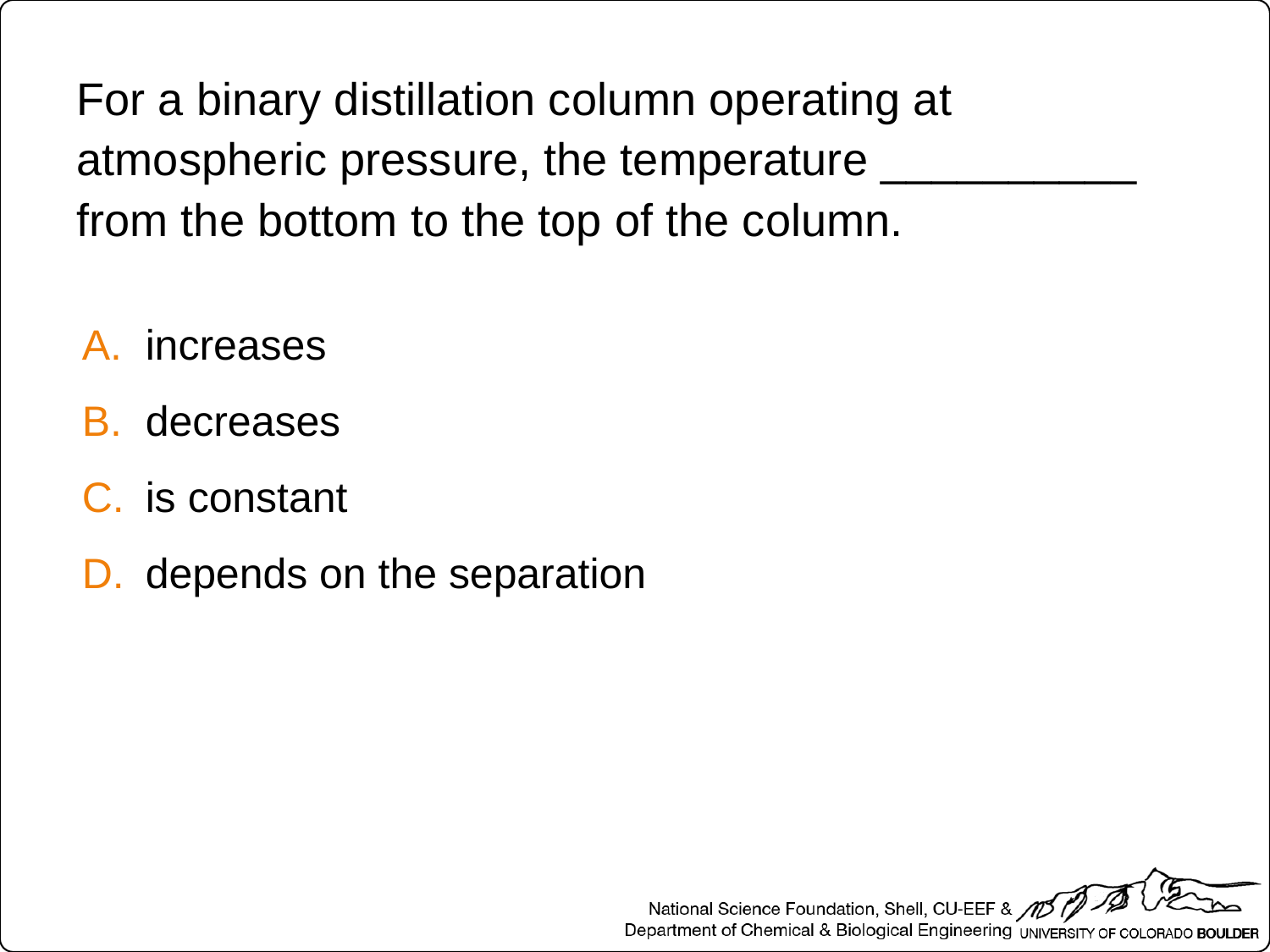

For a binary distillation column operating at atmospheric pressure, the temperature __________ from the bottom to the top of the column.
increases
decreases
is constant
depends on the separation